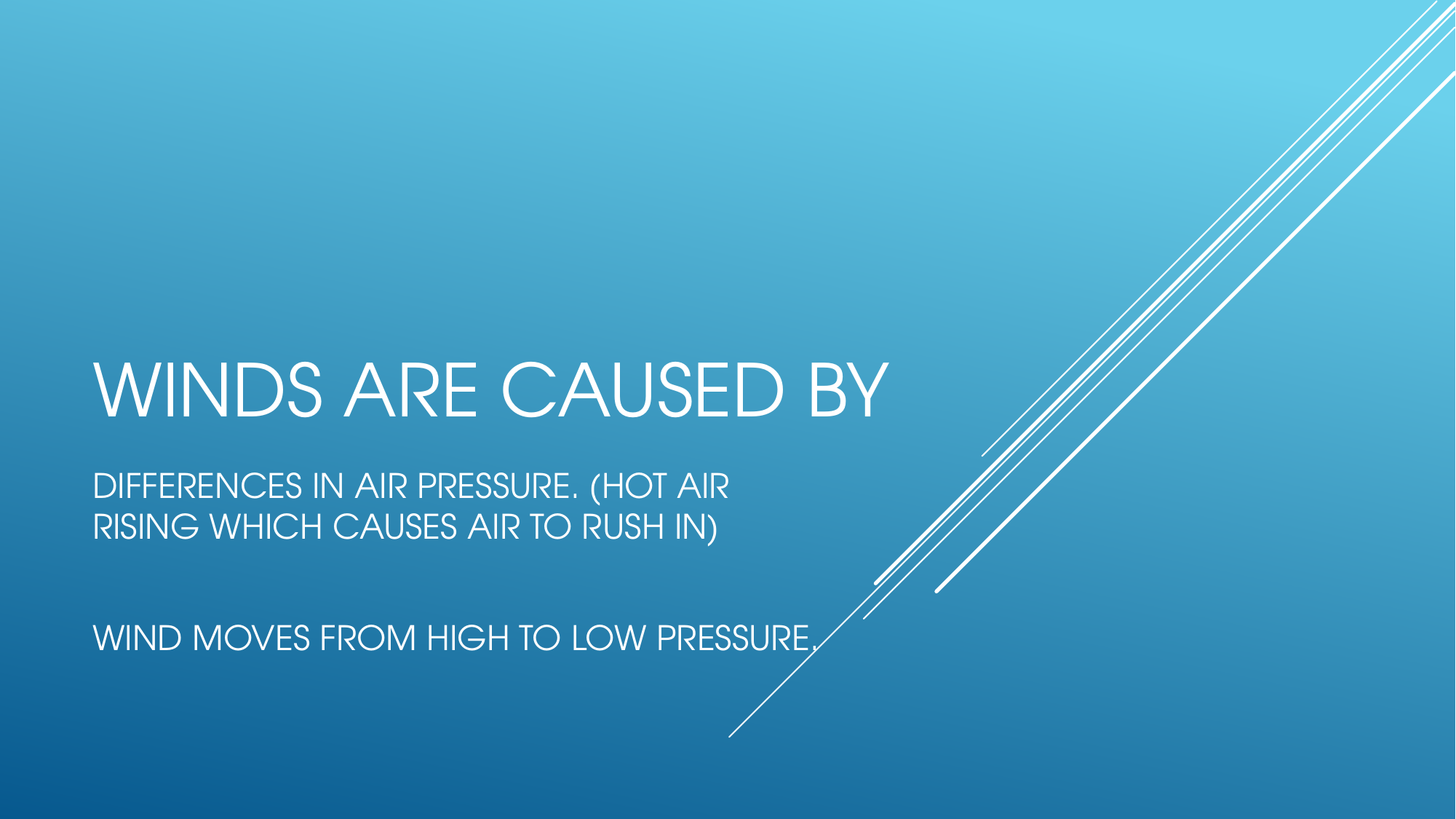

# Winds are caused by
differences in air pressure. (hot air rising which causes air to rush in)

Wind moves from high to low pressure.